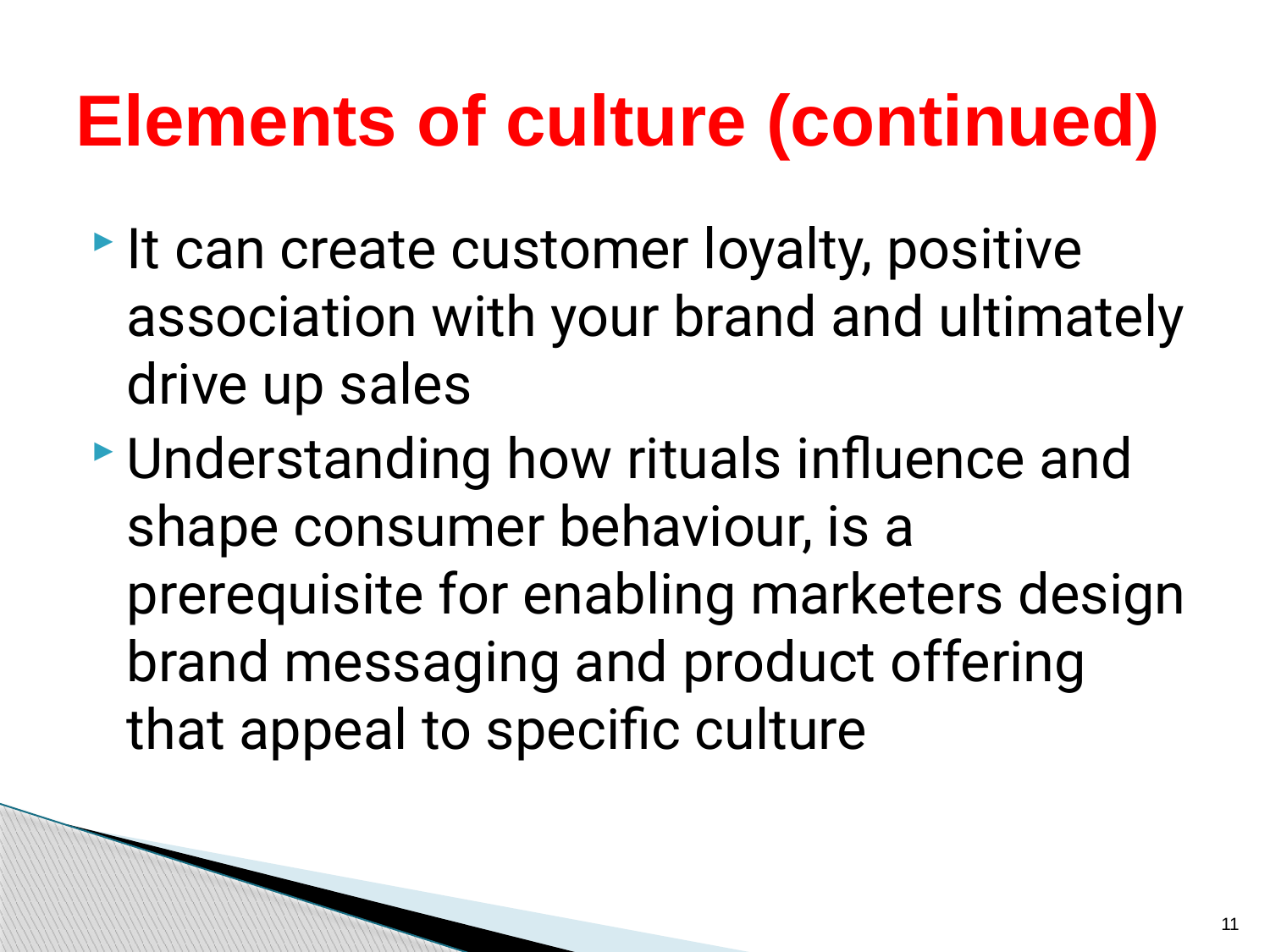

# Elements of culture (continued)
It can create customer loyalty, positive association with your brand and ultimately drive up sales
Understanding how rituals influence and shape consumer behaviour, is a prerequisite for enabling marketers design brand messaging and product offering that appeal to specific culture
11